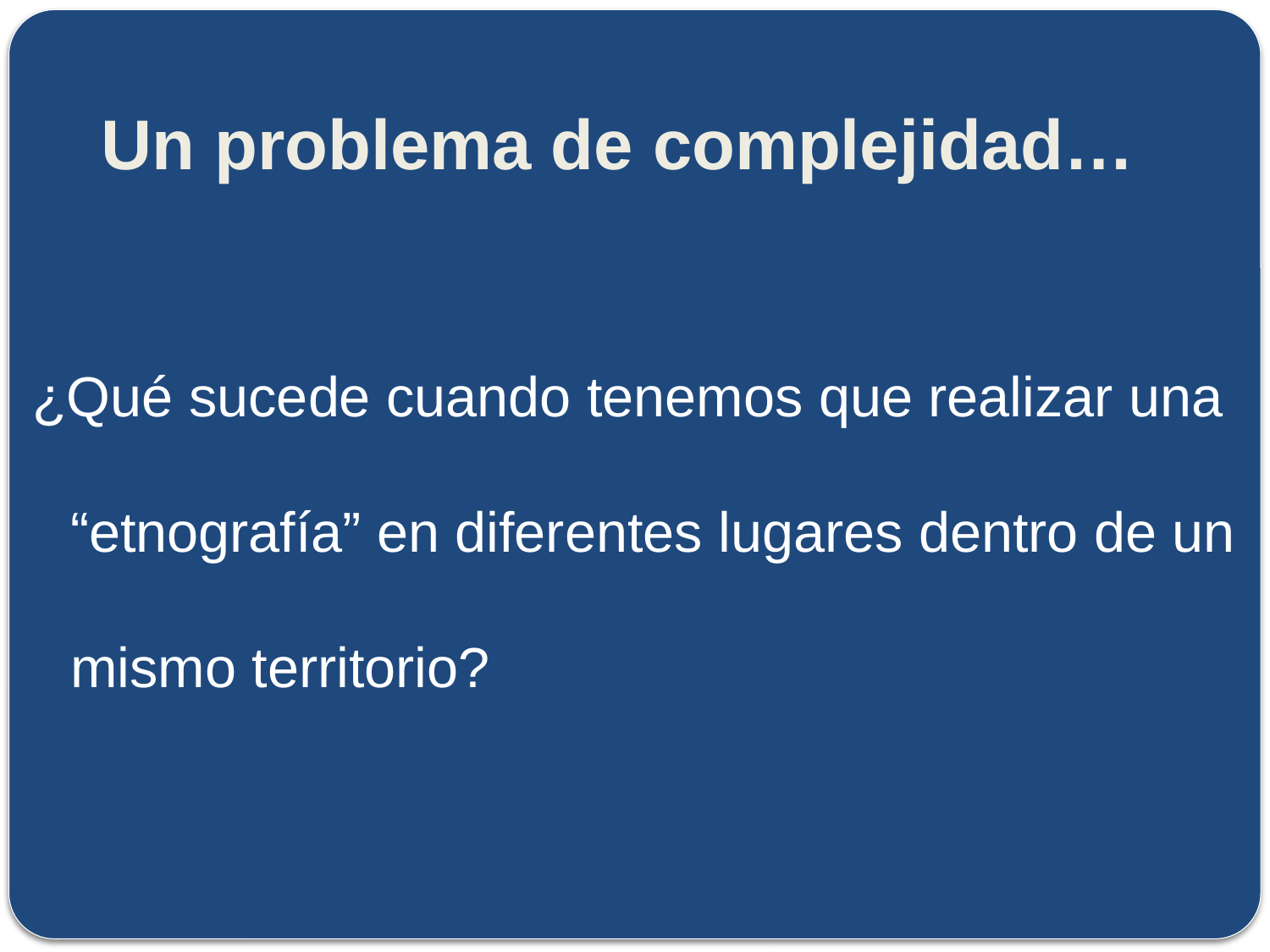

# Un problema de complejidad…

¿Qué sucede cuando tenemos que realizar una “etnografía” en diferentes lugares dentro de un mismo territorio?